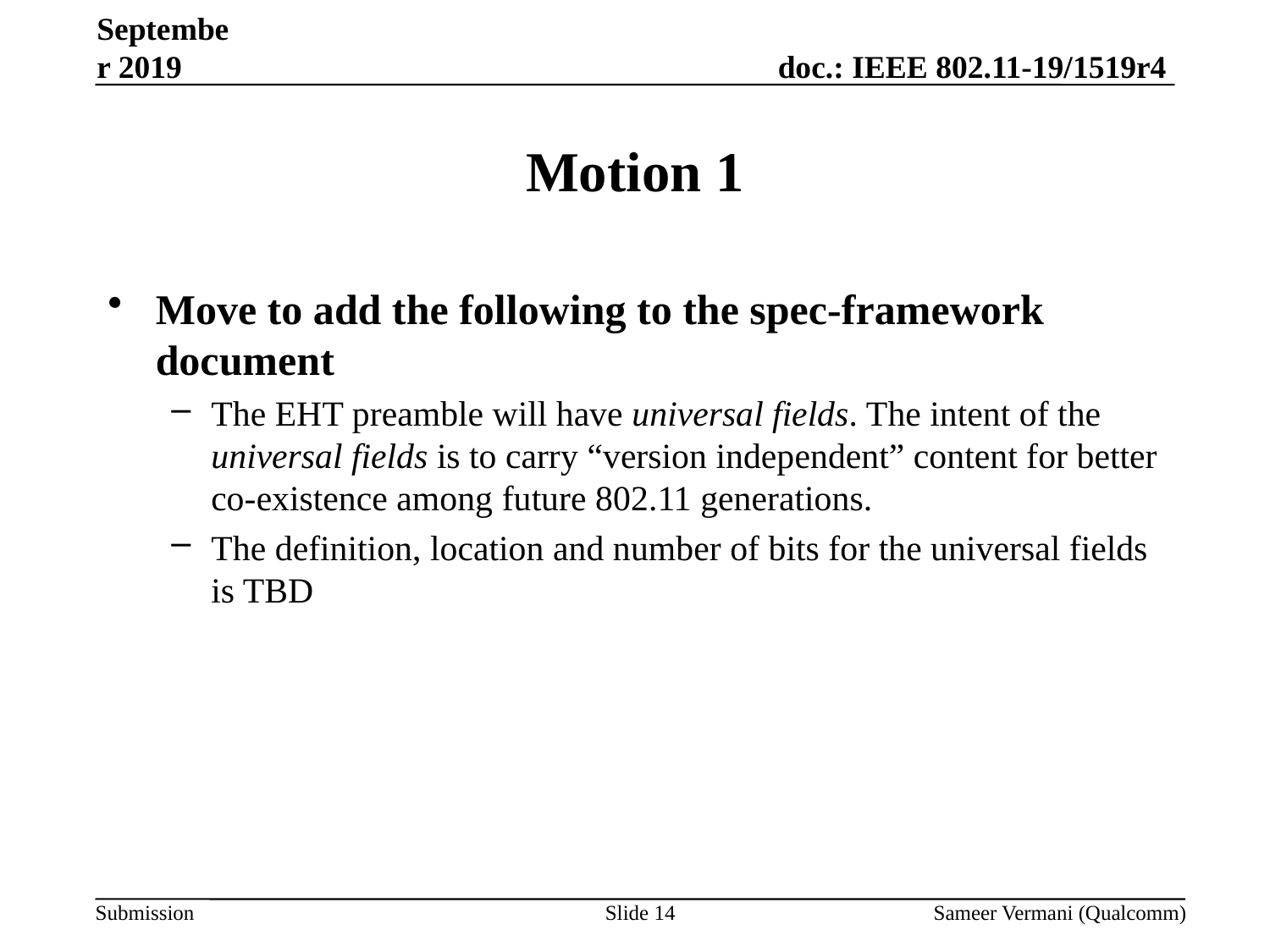

September 2019
# Motion 1
Move to add the following to the spec-framework document
The EHT preamble will have universal fields. The intent of the universal fields is to carry “version independent” content for better co-existence among future 802.11 generations.
The definition, location and number of bits for the universal fields is TBD

Slide 14
Sameer Vermani (Qualcomm)